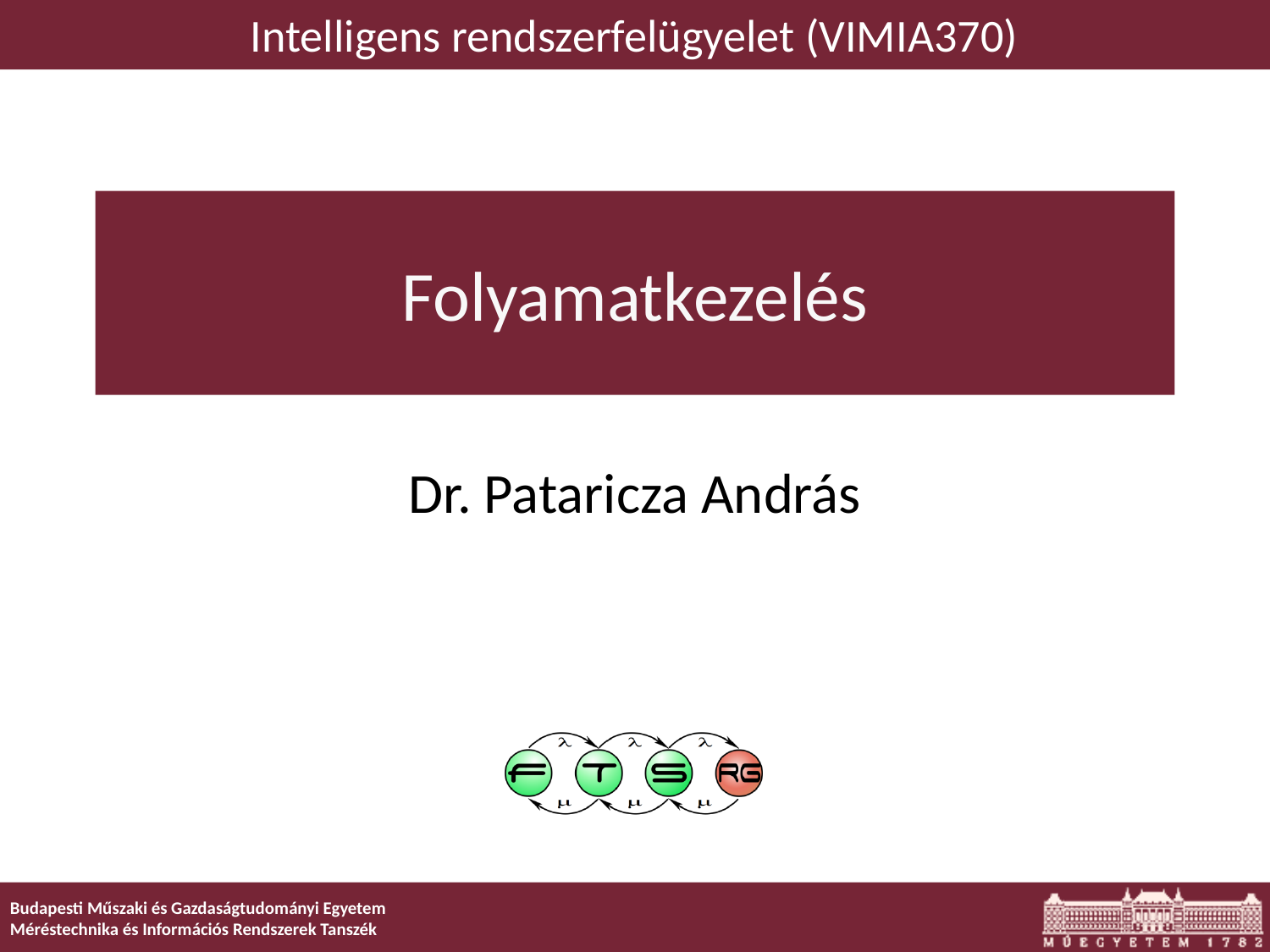

Intelligens rendszerfelügyelet (VIMIA370)
# Folyamatkezelés
Dr. Pataricza András